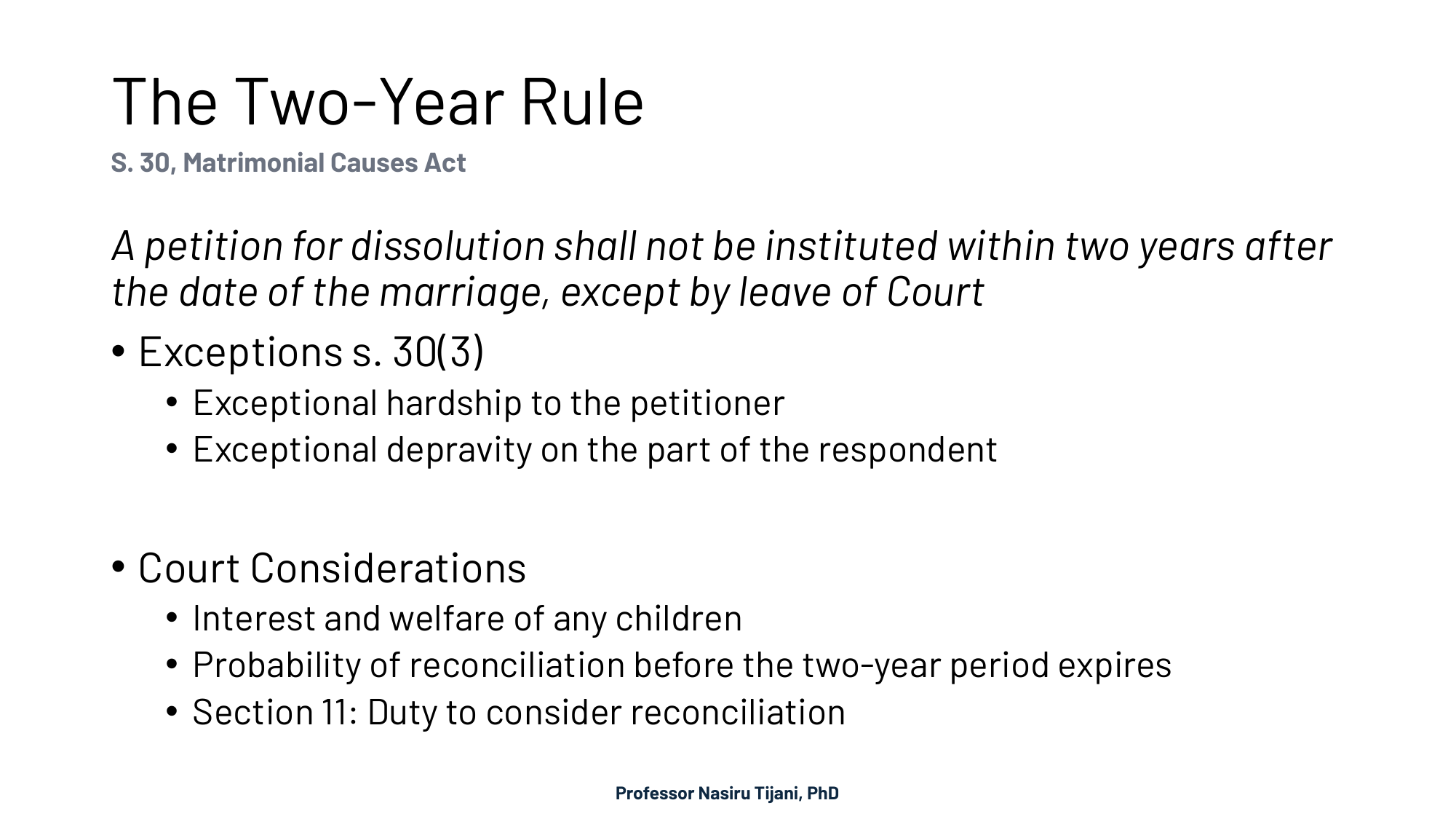

# The Two-Year Rule
S. 30, Matrimonial Causes Act
A petition for dissolution shall not be instituted within two years after the date of the marriage, except by leave of Court
Exceptions s. 30(3)
Exceptional hardship to the petitioner
Exceptional depravity on the part of the respondent

Court Considerations
Interest and welfare of any children
Probability of reconciliation before the two-year period expires
Section 11: Duty to consider reconciliation

Professor Nasiru Tijani, PhD